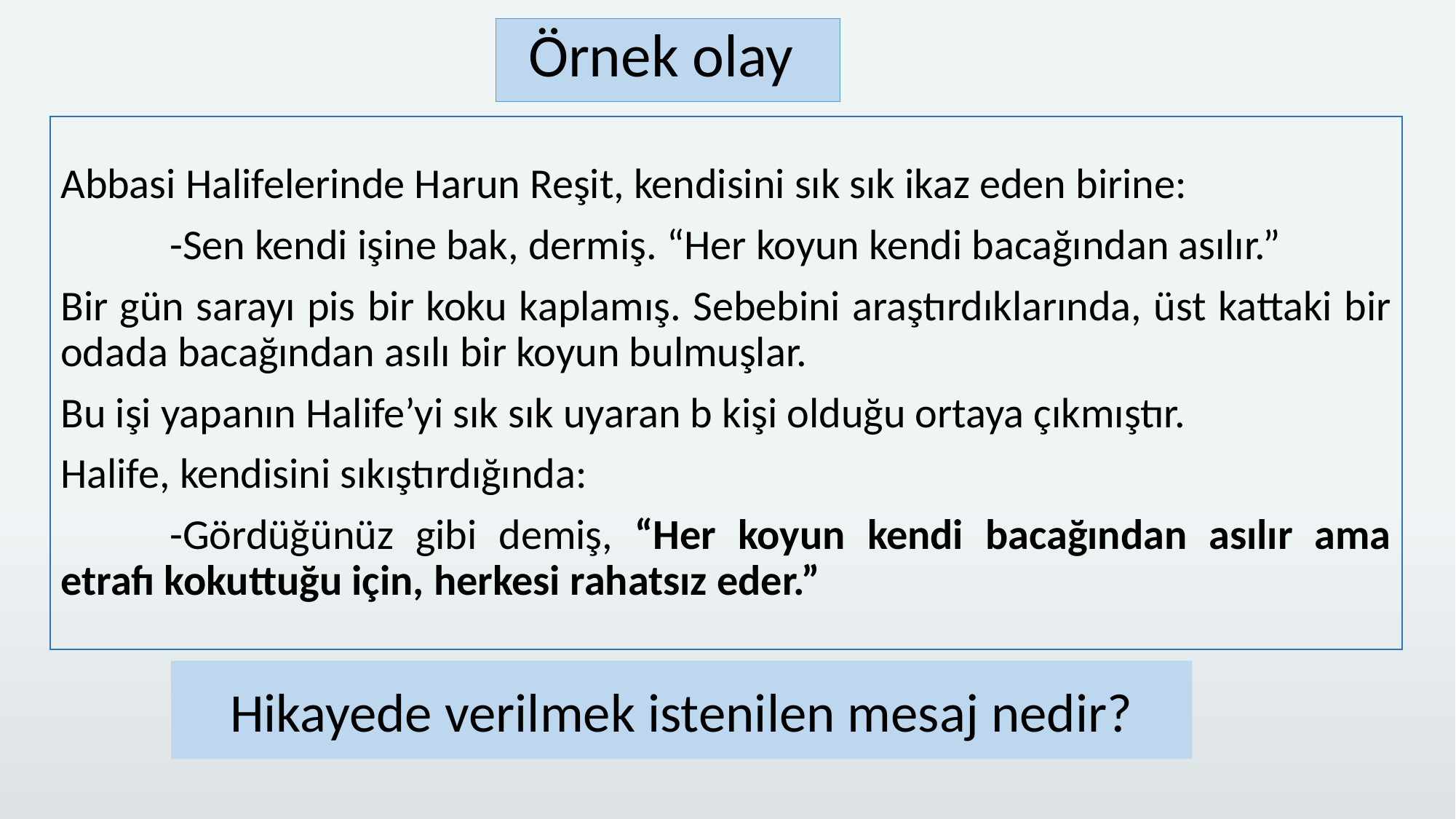

Örnek olay
Abbasi Halifelerinde Harun Reşit, kendisini sık sık ikaz eden birine:
	-Sen kendi işine bak, dermiş. “Her koyun kendi bacağından asılır.”
Bir gün sarayı pis bir koku kaplamış. Sebebini araştırdıklarında, üst kattaki bir odada bacağından asılı bir koyun bulmuşlar.
Bu işi yapanın Halife’yi sık sık uyaran b kişi olduğu ortaya çıkmıştır.
Halife, kendisini sıkıştırdığında:
	-Gördüğünüz gibi demiş, “Her koyun kendi bacağından asılır ama etrafı kokuttuğu için, herkesi rahatsız eder.”
Hikayede verilmek istenilen mesaj nedir?